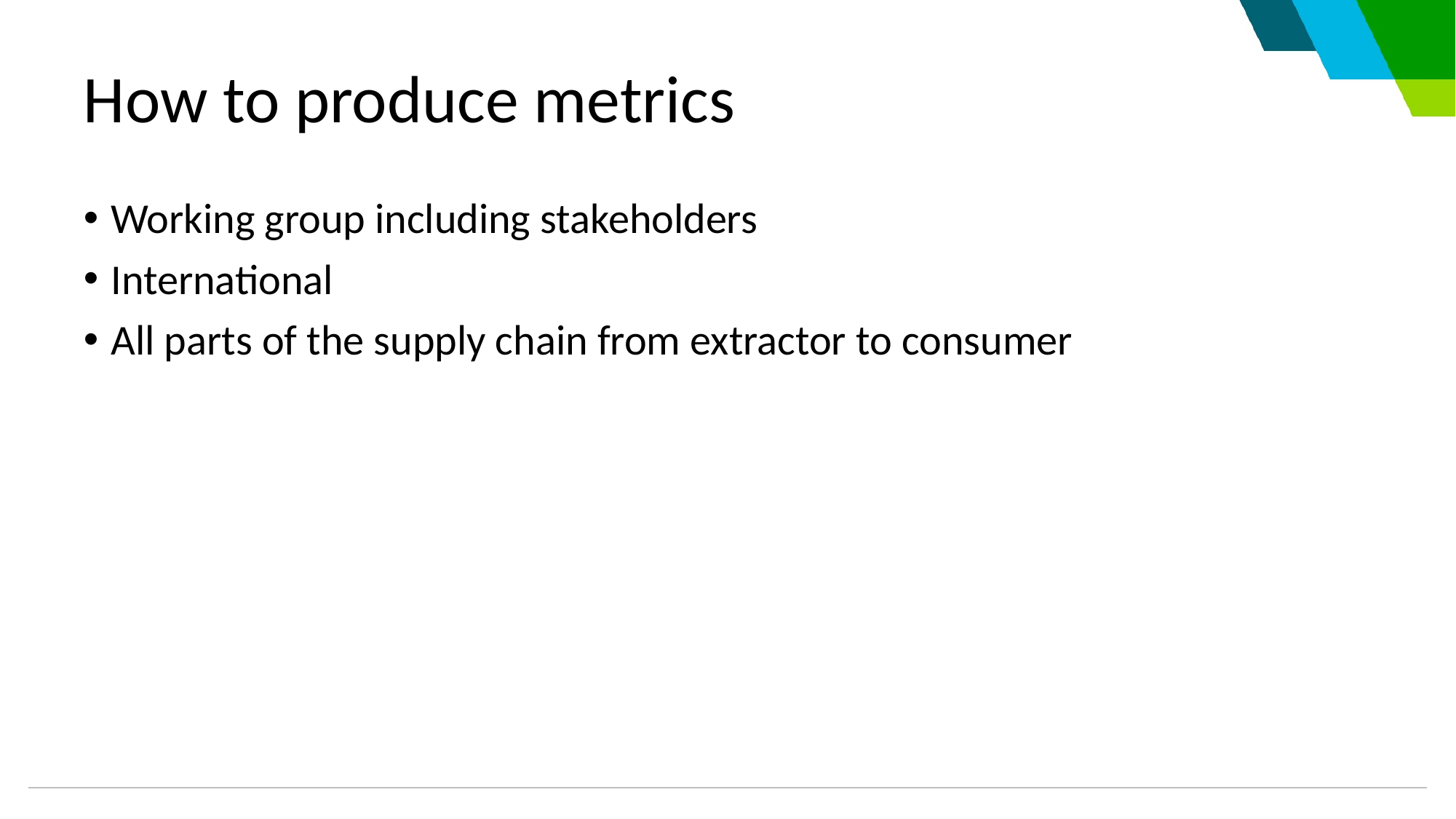

# How to produce metrics
Working group including stakeholders
International
All parts of the supply chain from extractor to consumer